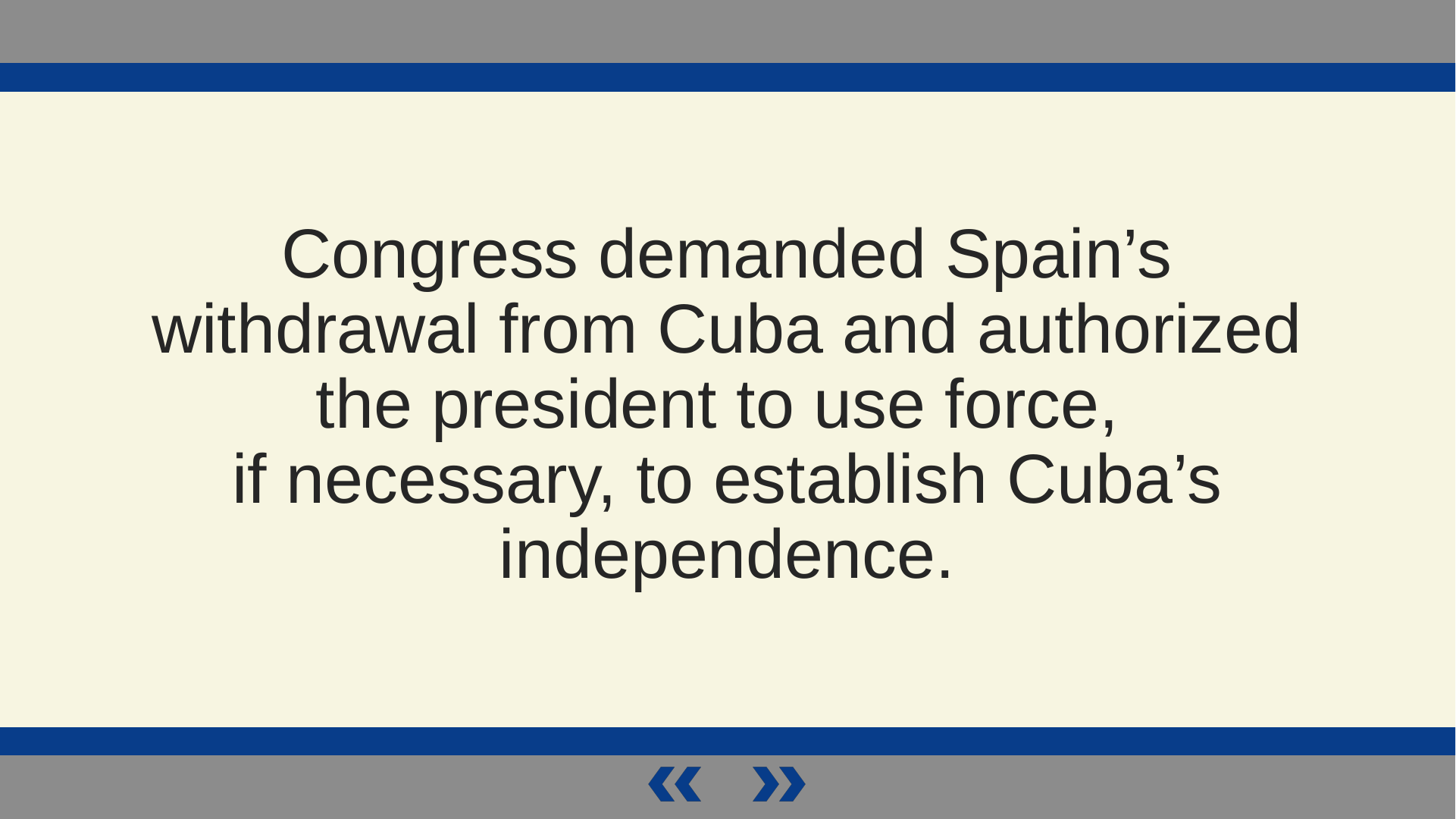

Congress demanded Spain’s withdrawal from Cuba and authorized the president to use force,
if necessary, to establish Cuba’s independence.